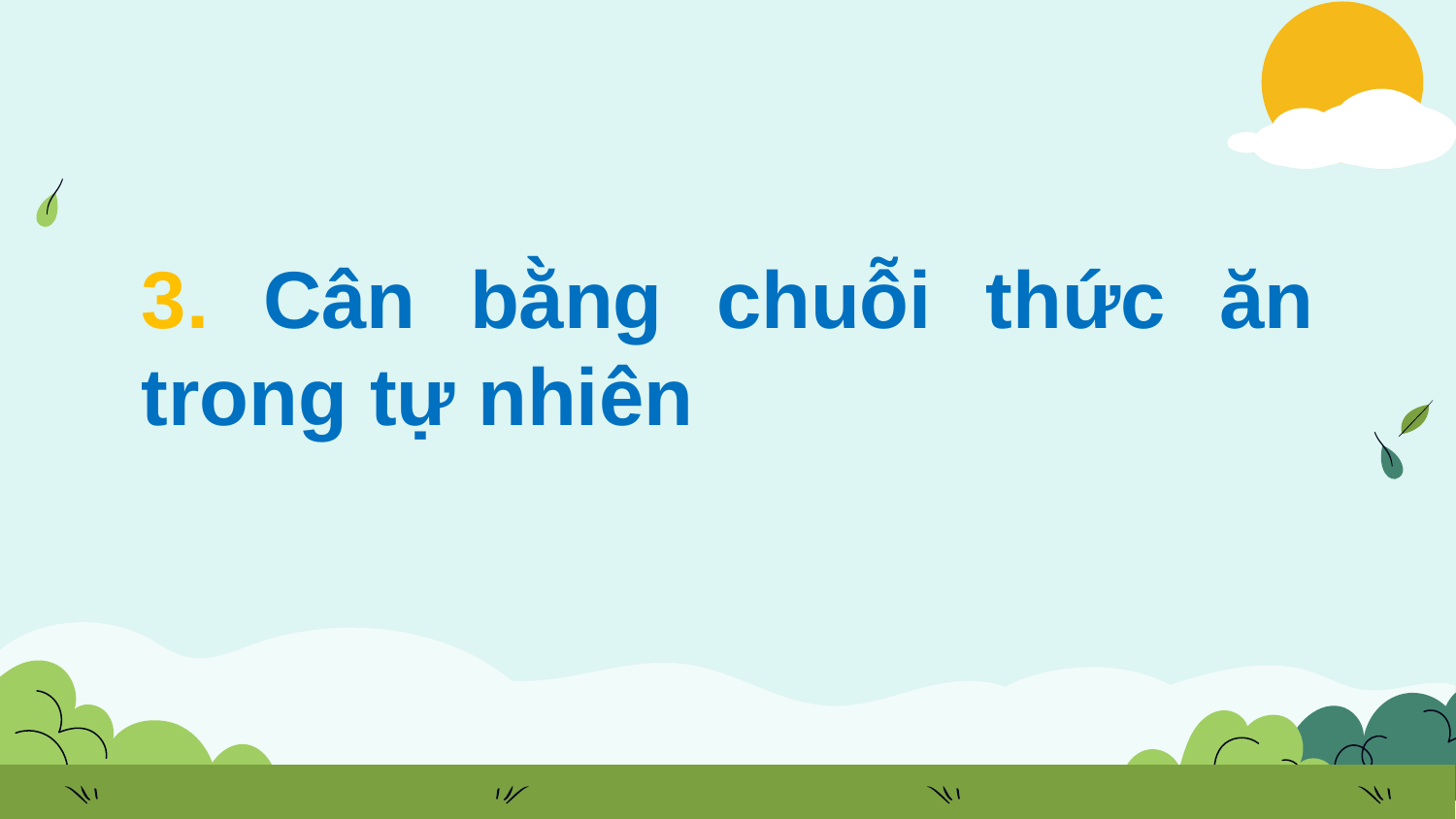

# 3. Cân bằng chuỗi thức ăn trong tự nhiên